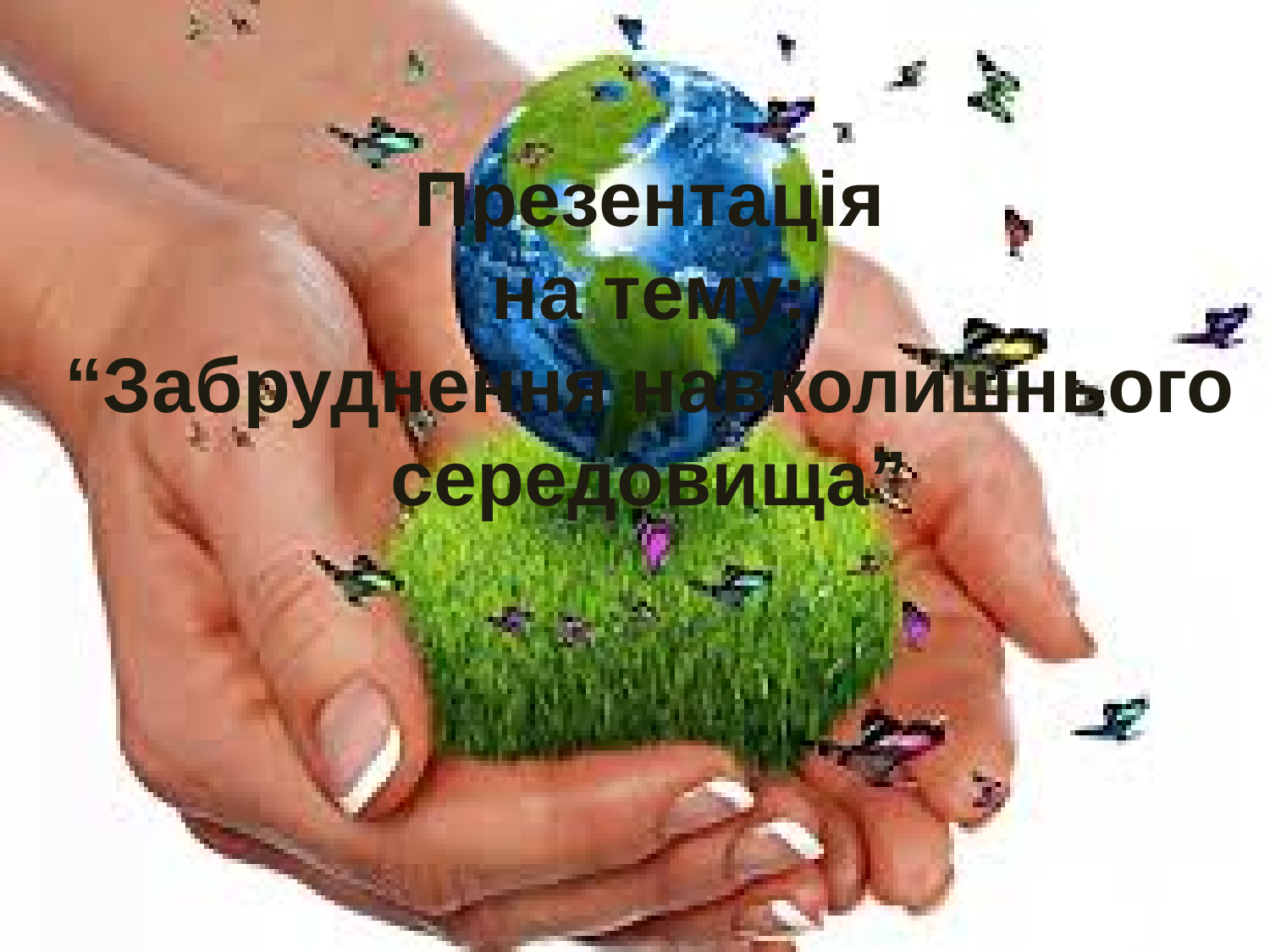

# Презентація на тему: “Забруднення навколишнього середовища”